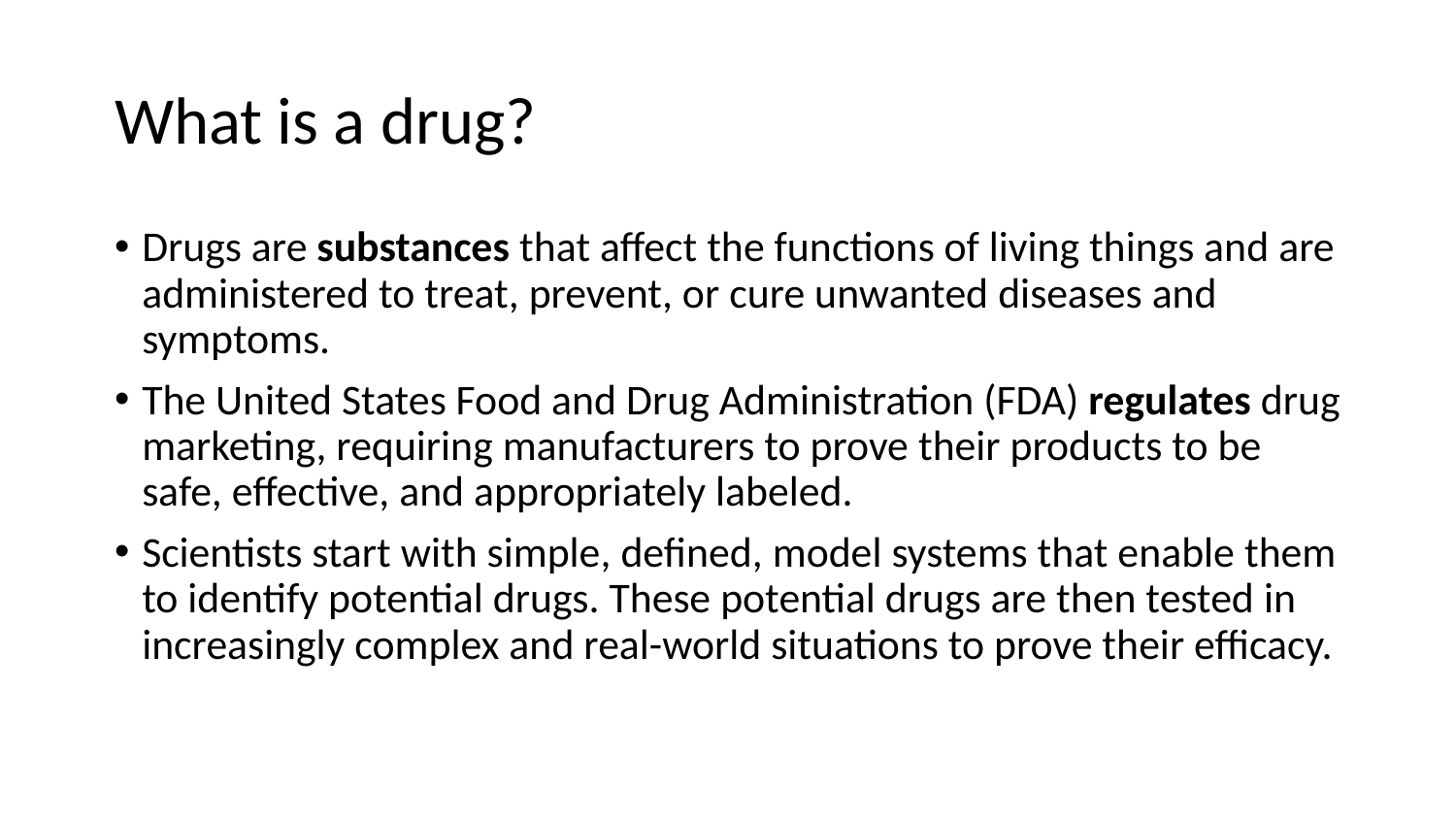

# What is a drug?
Drugs are substances that affect the functions of living things and are administered to treat, prevent, or cure unwanted diseases and symptoms.
The United States Food and Drug Administration (FDA) regulates drug marketing, requiring manufacturers to prove their products to be safe, effective, and appropriately labeled.
Scientists start with simple, defined, model systems that enable them to identify potential drugs. These potential drugs are then tested in increasingly complex and real-world situations to prove their efficacy.